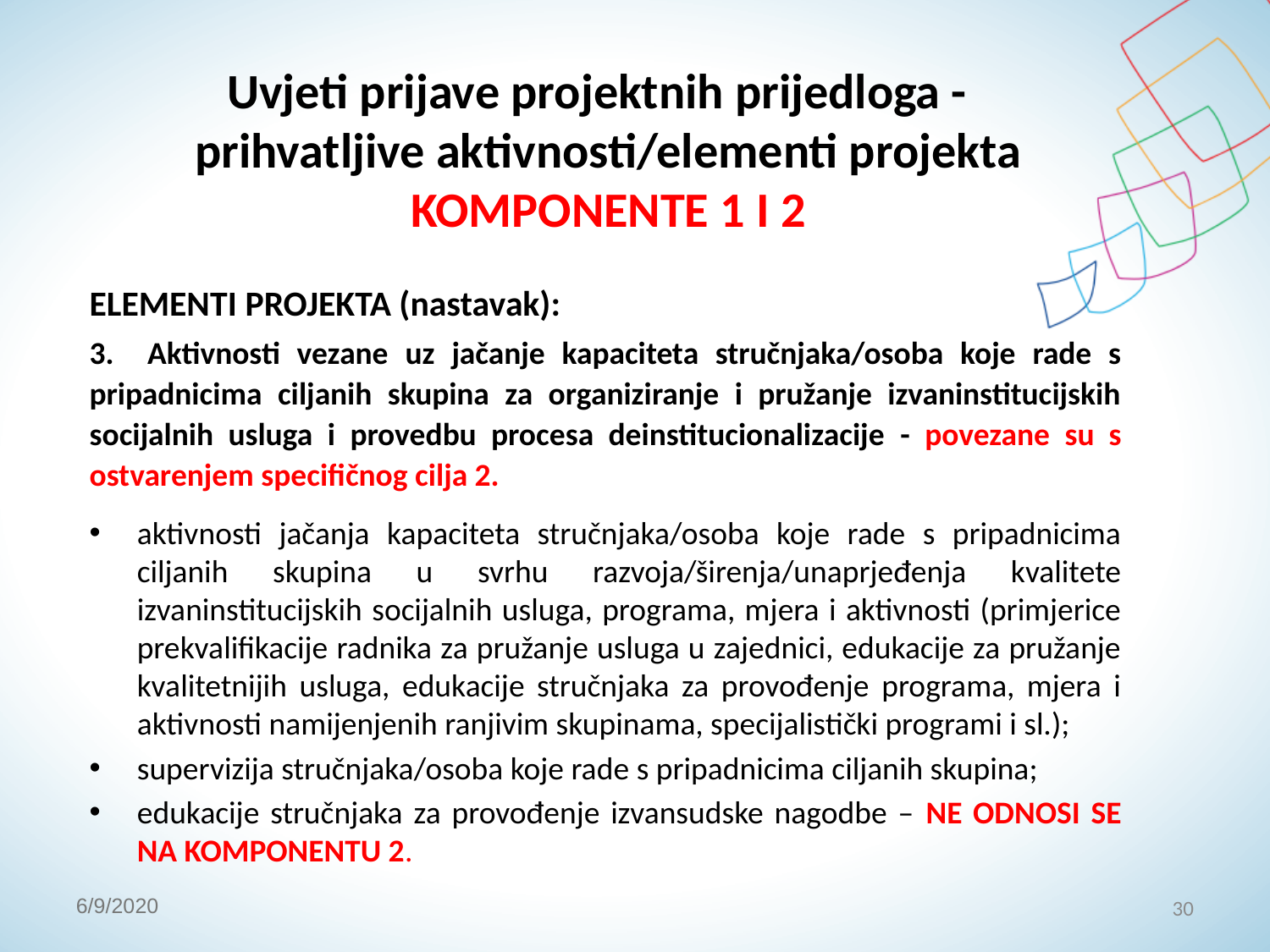

# Uvjeti prijave projektnih prijedloga - prihvatljive aktivnosti/elementi projekta KOMPONENTE 1 I 2
ELEMENTI PROJEKTA (nastavak):
3.  Aktivnosti vezane uz jačanje kapaciteta stručnjaka/osoba koje rade s pripadnicima ciljanih skupina za organiziranje i pružanje izvaninstitucijskih socijalnih usluga i provedbu procesa deinstitucionalizacije - povezane su s ostvarenjem specifičnog cilja 2.
aktivnosti jačanja kapaciteta stručnjaka/osoba koje rade s pripadnicima ciljanih skupina u svrhu razvoja/širenja/unaprjeđenja kvalitete izvaninstitucijskih socijalnih usluga, programa, mjera i aktivnosti (primjerice prekvalifikacije radnika za pružanje usluga u zajednici, edukacije za pružanje kvalitetnijih usluga, edukacije stručnjaka za provođenje programa, mjera i aktivnosti namijenjenih ranjivim skupinama, specijalistički programi i sl.);
supervizija stručnjaka/osoba koje rade s pripadnicima ciljanih skupina;
edukacije stručnjaka za provođenje izvansudske nagodbe – NE ODNOSI SE NA KOMPONENTU 2.
30